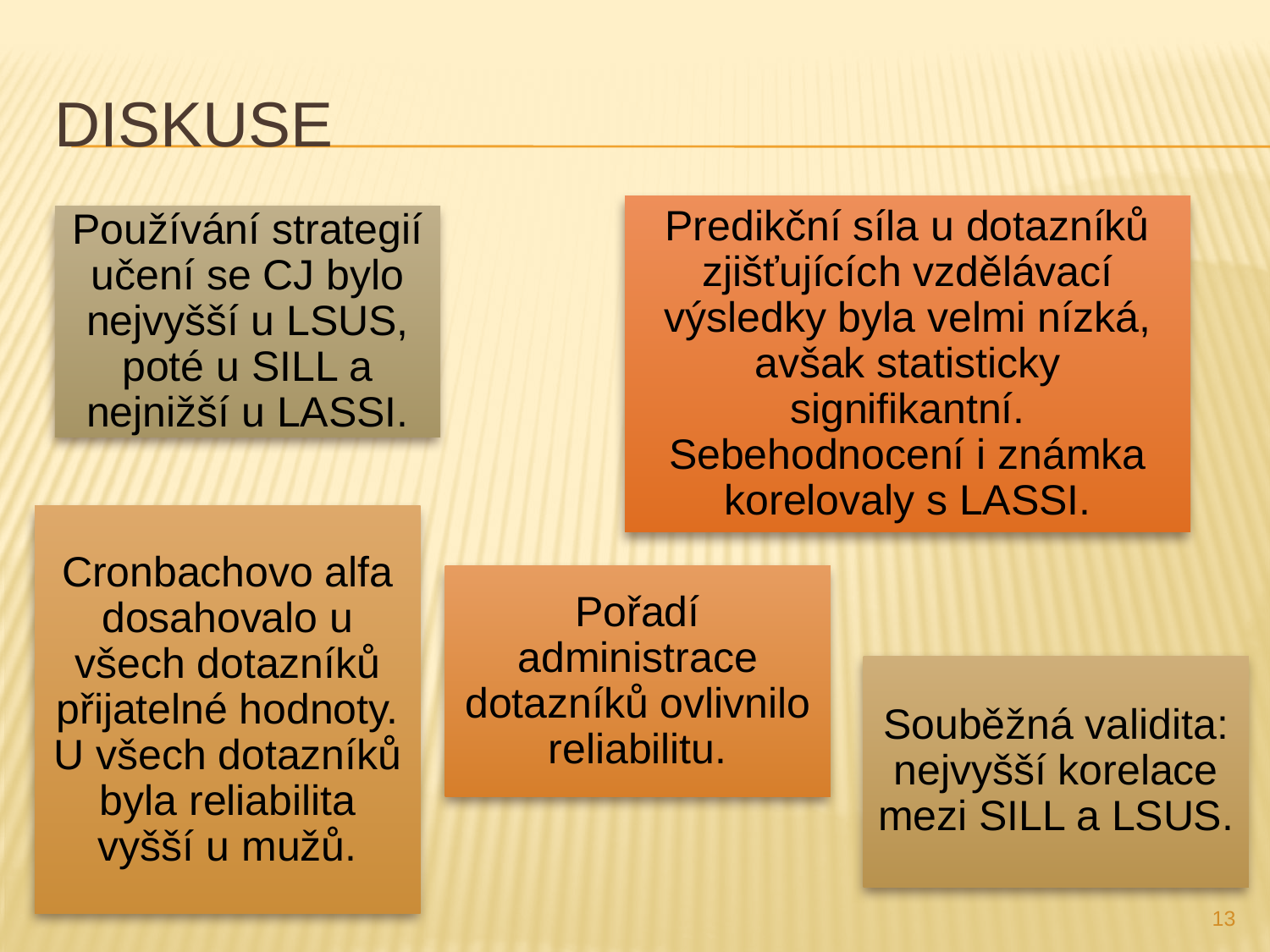

# DIskuse
Používání strategií učení se CJ bylo nejvyšší u LSUS, poté u SILL a nejnižší u LASSI.
Souběžná validita: nejvyšší korelace mezi SILL a LSUS.
Cronbachovo alfa dosahovalo u všech dotazníků přijatelné hodnoty. U všech dotazníků byla reliabilita vyšší u mužů.
Pořadí administrace dotazníků ovlivnilo reliabilitu.
Predikční síla u dotazníků zjišťujících vzdělávací výsledky byla velmi nízká, avšak statisticky signifikantní. Sebehodnocení i známka korelovaly s LASSI.
13